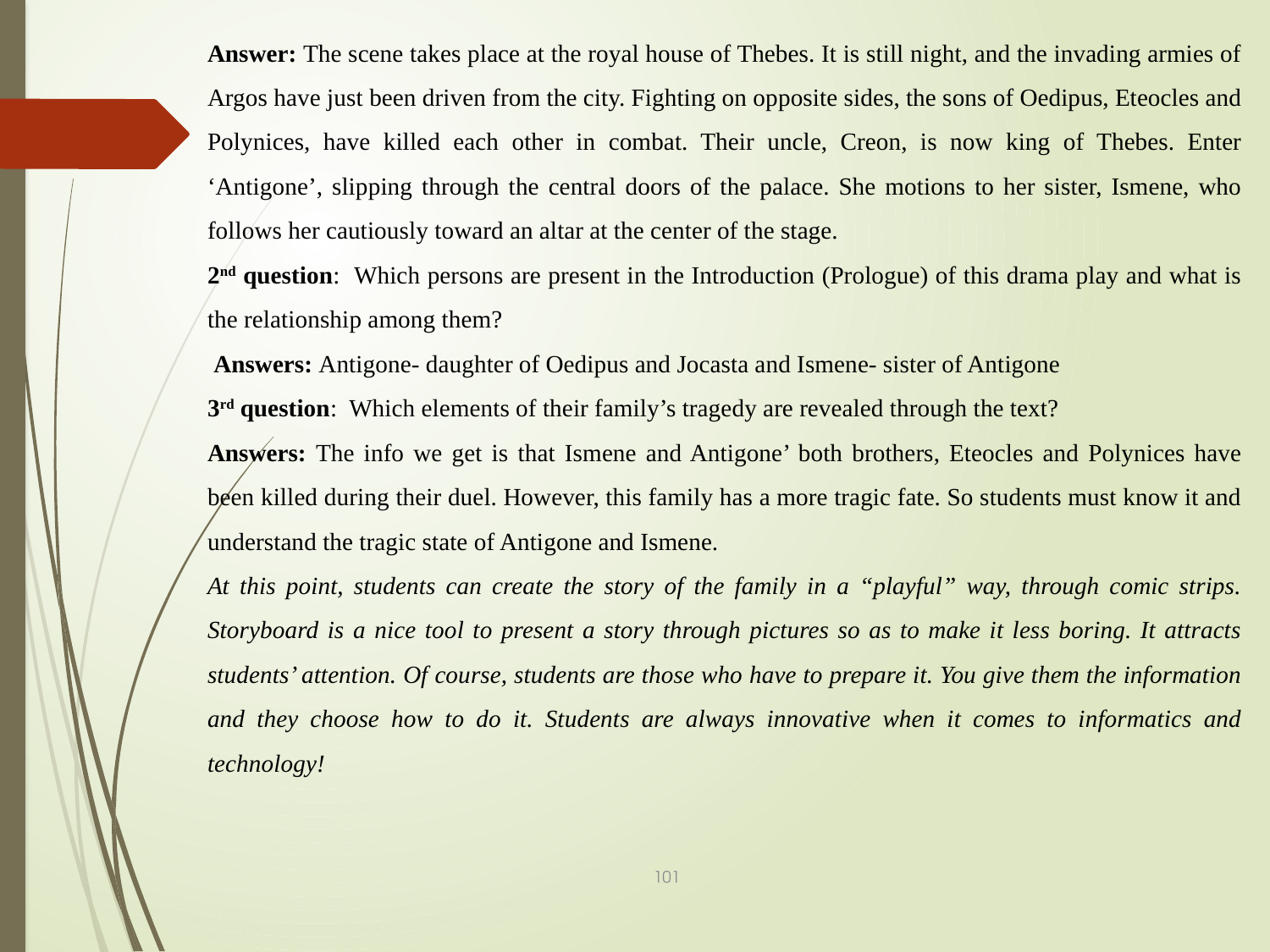

Answer: The scene takes place at the royal house of Thebes. It is still night, and the invading armies of Argos have just been driven from the city. Fighting on opposite sides, the sons of Oedipus, Eteocles and Polynices, have killed each other in combat. Their uncle, Creon, is now king of Thebes. Enter ‘Antigone’, slipping through the central doors of the palace. She motions to her sister, Ismene, who follows her cautiously toward an altar at the center of the stage.
2nd question:  Which persons are present in the Introduction (Prologue) of this drama play and what is the relationship among them?
 Answers: Antigone- daughter of Oedipus and Jocasta and Ismene- sister of Antigone
3rd question:  Which elements of their family’s tragedy are revealed through the text?
Answers: The info we get is that Ismene and Antigone’ both brothers, Eteocles and Polynices have been killed during their duel. However, this family has a more tragic fate. So students must know it and understand the tragic state of Antigone and Ismene.
At this point, students can create the story of the family in a “playful” way, through comic strips. Storyboard is a nice tool to present a story through pictures so as to make it less boring. It attracts students’ attention. Of course, students are those who have to prepare it. You give them the information and they choose how to do it. Students are always innovative when it comes to informatics and technology!

101